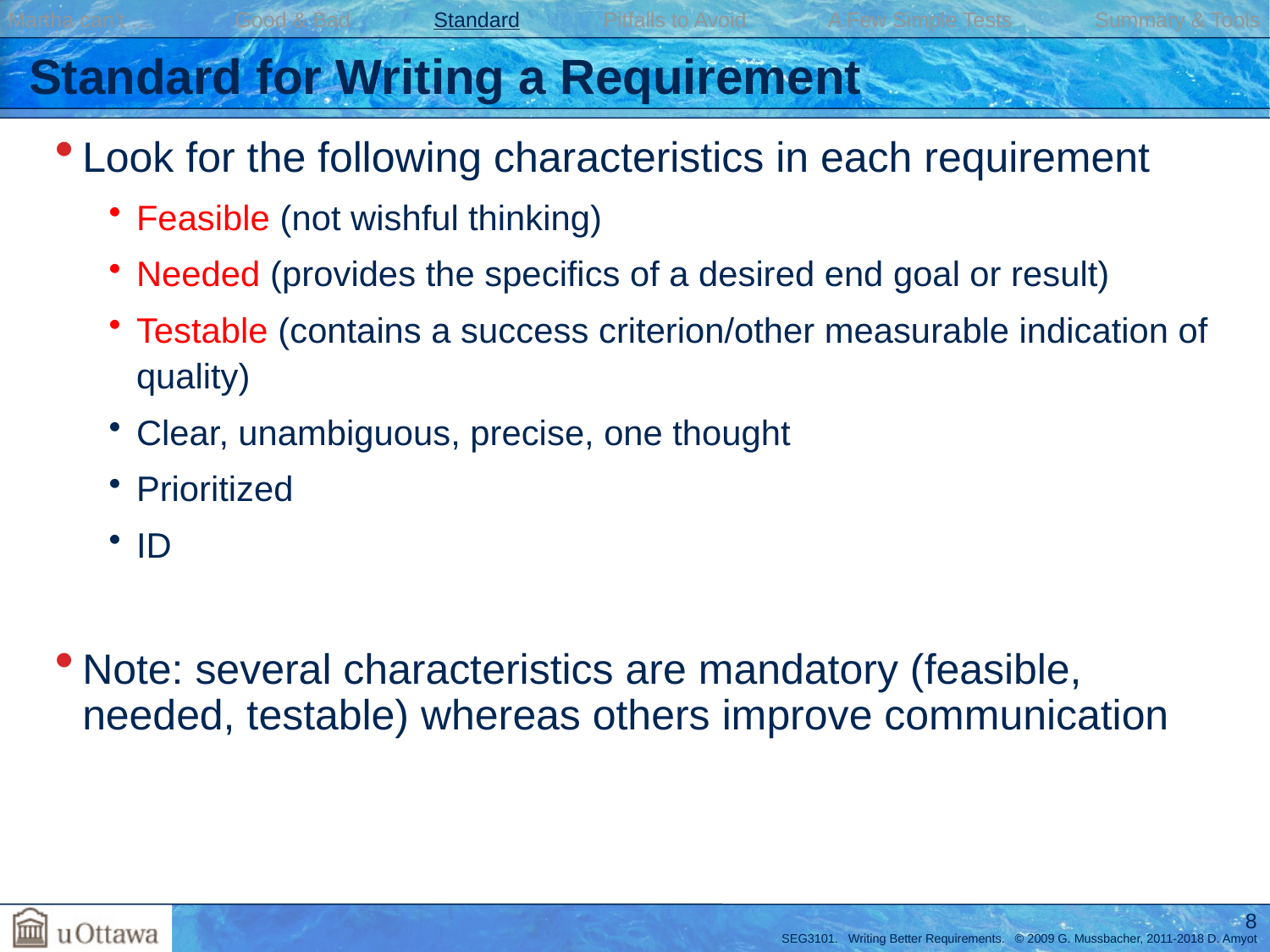

Martha can’t …              Good & Bad              Standard              Pitfalls to Avoid              A Few Simple Tests              Summary & Tools
# Standard for Writing a Requirement
Look for the following characteristics in each requirement
Feasible (not wishful thinking)
Needed (provides the specifics of a desired end goal or result)
Testable (contains a success criterion/other measurable indication of  quality)
Clear, unambiguous, precise, one thought
Prioritized
ID

Note: several characteristics are mandatory (feasible, needed, testable) whereas others improve communication
8